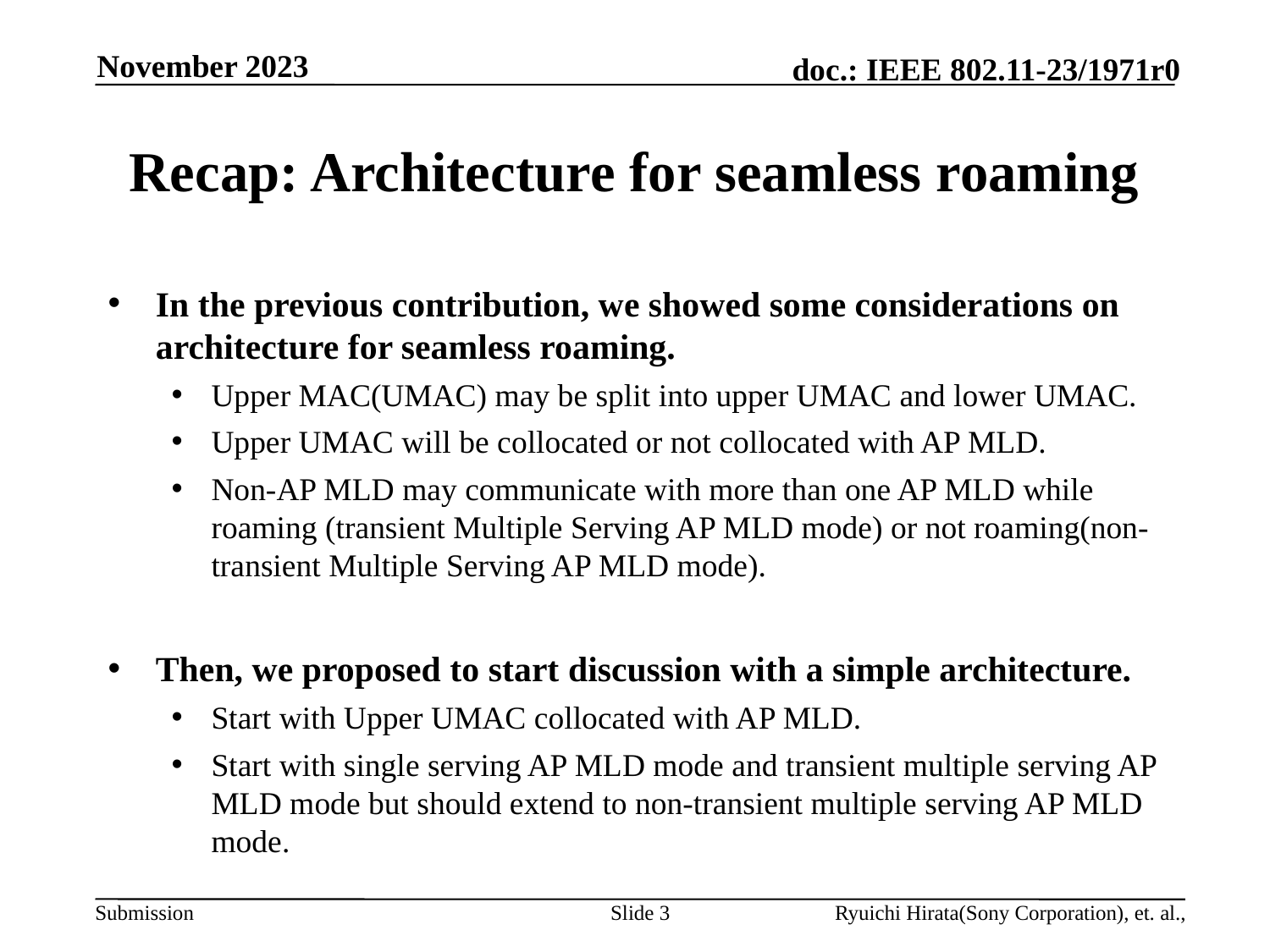

November 2023
# Recap: Architecture for seamless roaming
In the previous contribution, we showed some considerations on architecture for seamless roaming.
Upper MAC(UMAC) may be split into upper UMAC and lower UMAC.
Upper UMAC will be collocated or not collocated with AP MLD.
Non-AP MLD may communicate with more than one AP MLD while roaming (transient Multiple Serving AP MLD mode) or not roaming(non-transient Multiple Serving AP MLD mode).

Then, we proposed to start discussion with a simple architecture.
Start with Upper UMAC collocated with AP MLD.
Start with single serving AP MLD mode and transient multiple serving AP MLD mode but should extend to non-transient multiple serving AP MLD mode.
Slide 3
Ryuichi Hirata(Sony Corporation), et. al.,